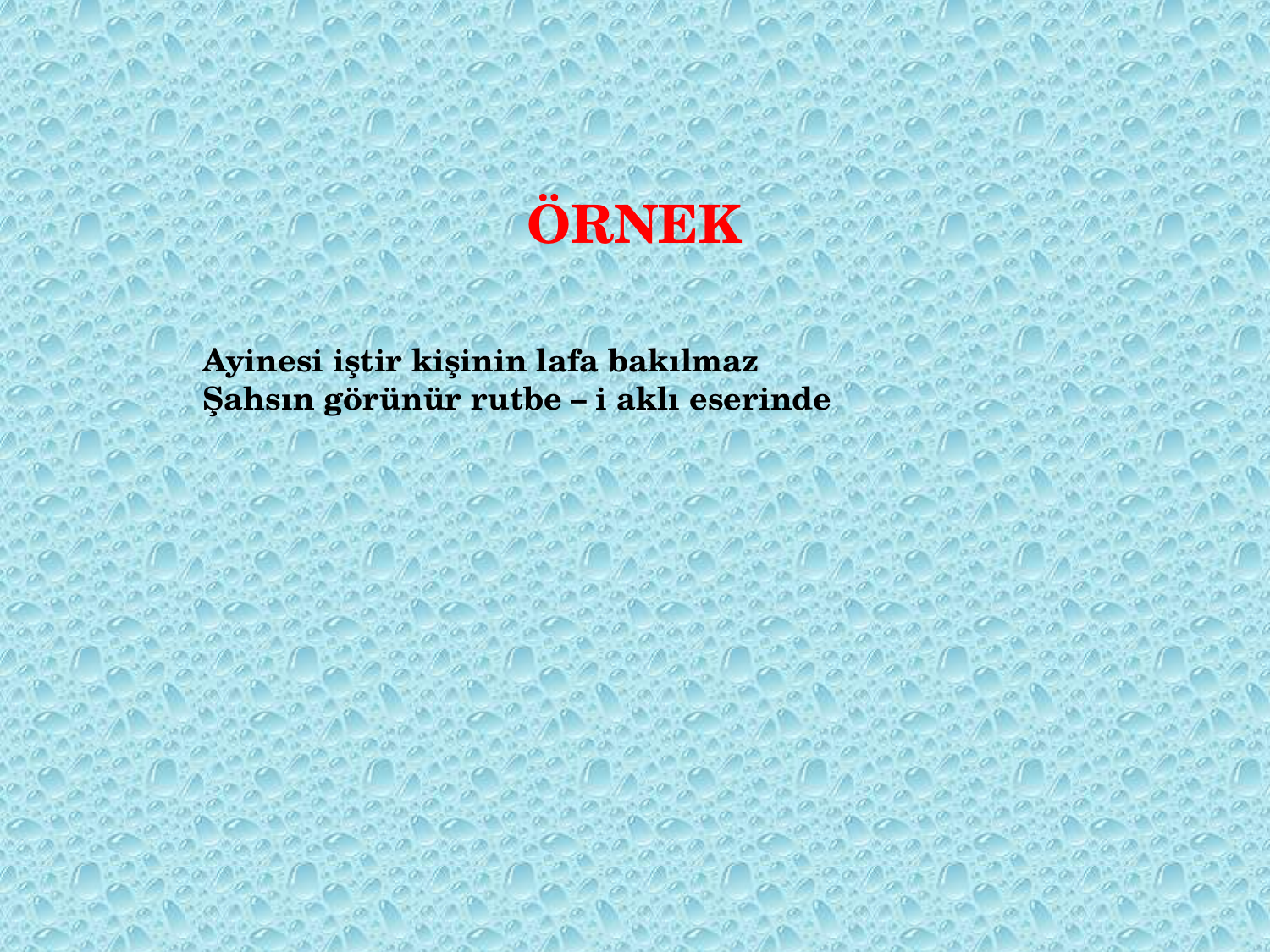

# ÖRNEK
Ayinesi iştir kişinin lafa bakılmaz
Şahsın görünür rutbe – i aklı eserinde